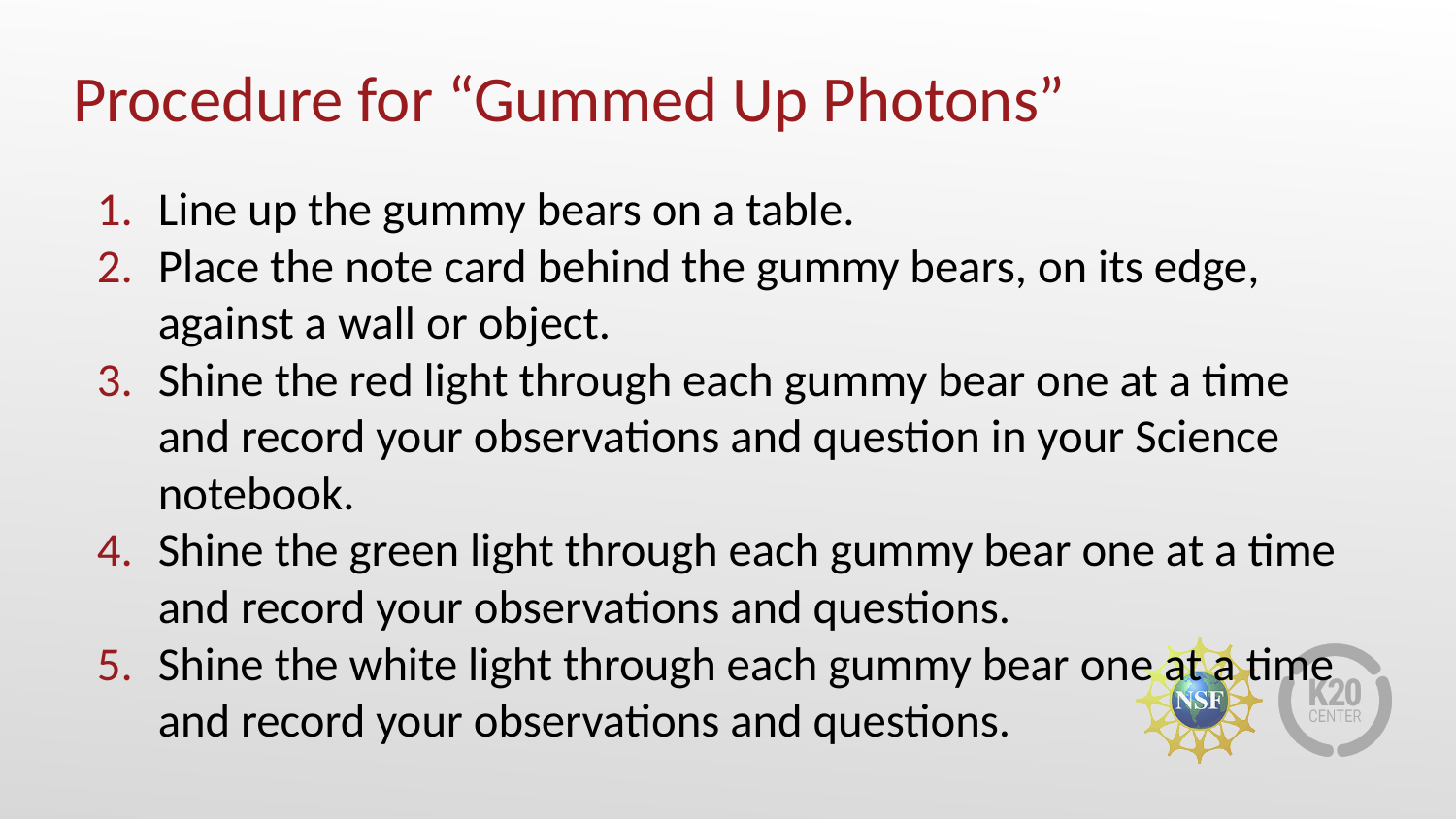

# Procedure for “Gummed Up Photons”
Line up the gummy bears on a table.
Place the note card behind the gummy bears, on its edge, against a wall or object.
Shine the red light through each gummy bear one at a time and record your observations and question in your Science notebook.
Shine the green light through each gummy bear one at a time and record your observations and questions.
Shine the white light through each gummy bear one at a time and record your observations and questions.